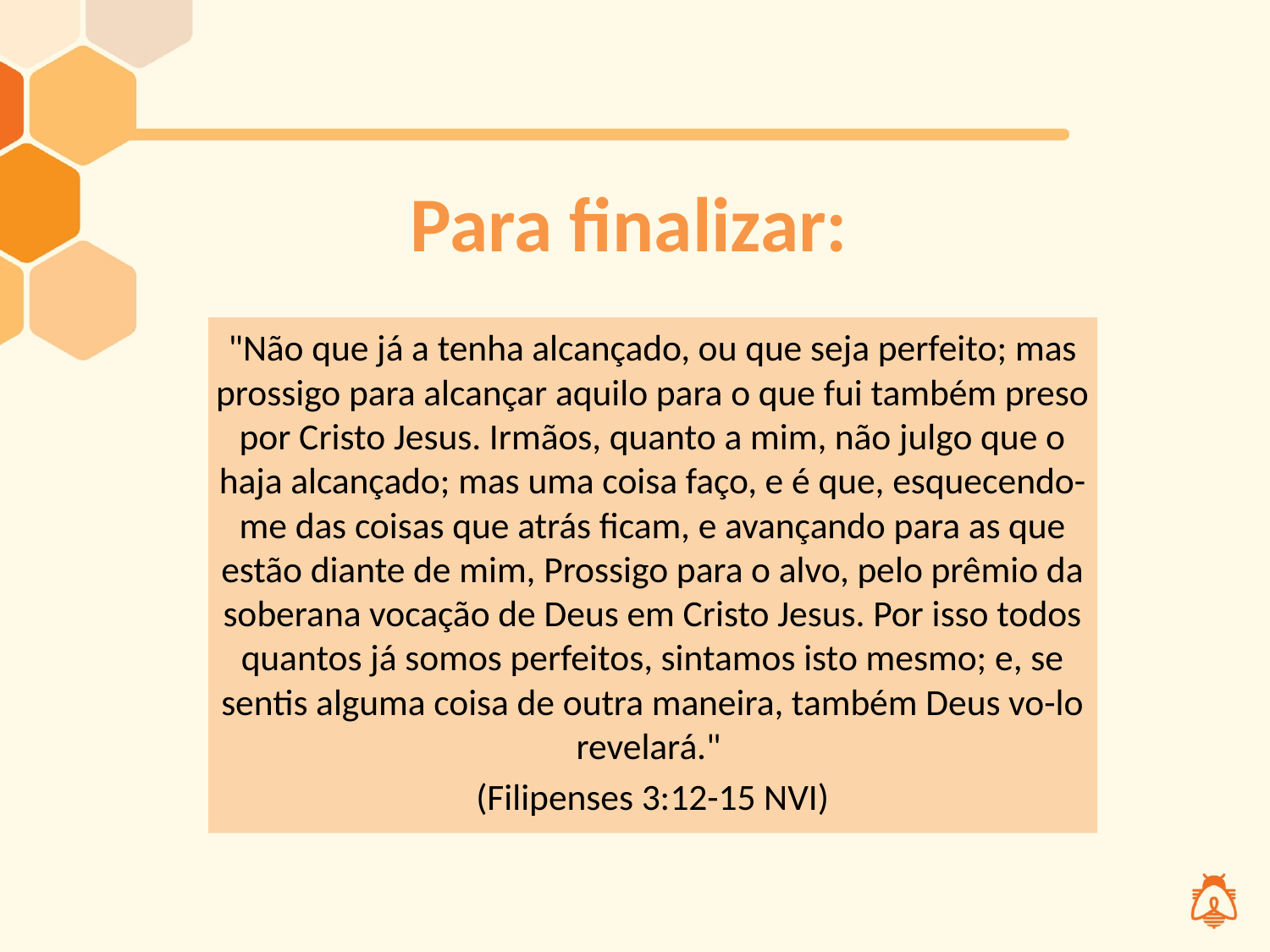

# Para finalizar:
"Não que já a tenha alcançado, ou que seja perfeito; mas prossigo para alcançar aquilo para o que fui também preso por Cristo Jesus. Irmãos, quanto a mim, não julgo que o haja alcançado; mas uma coisa faço, e é que, esquecendo-me das coisas que atrás ficam, e avançando para as que estão diante de mim, Prossigo para o alvo, pelo prêmio da soberana vocação de Deus em Cristo Jesus. Por isso todos quantos já somos perfeitos, sintamos isto mesmo; e, se sentis alguma coisa de outra maneira, também Deus vo-lo revelará."
(Filipenses 3:12-15 NVI)